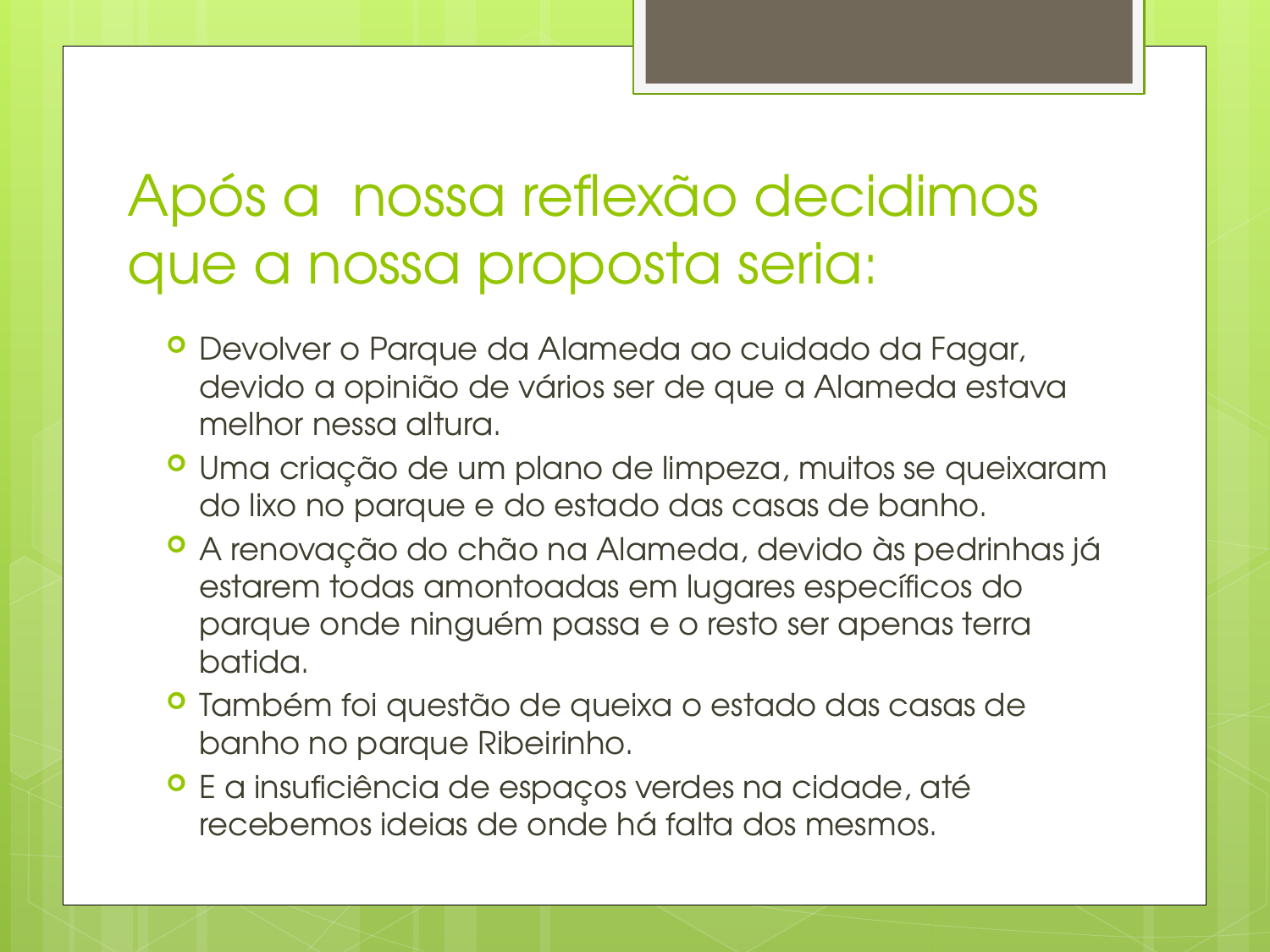

# Após a  nossa reflexão decidimos que a nossa proposta seria:
Devolver o Parque da Alameda ao cuidado da Fagar, devido a opinião de vários ser de que a Alameda estava melhor nessa altura.
Uma criação de um plano de limpeza, muitos se queixaram do lixo no parque e do estado das casas de banho.
A renovação do chão na Alameda, devido às pedrinhas já estarem todas amontoadas em lugares específicos do parque onde ninguém passa e o resto ser apenas terra batida.
Também foi questão de queixa o estado das casas de banho no parque Ribeirinho.
E a insuficiência de espaços verdes na cidade, até recebemos ideias de onde há falta dos mesmos.